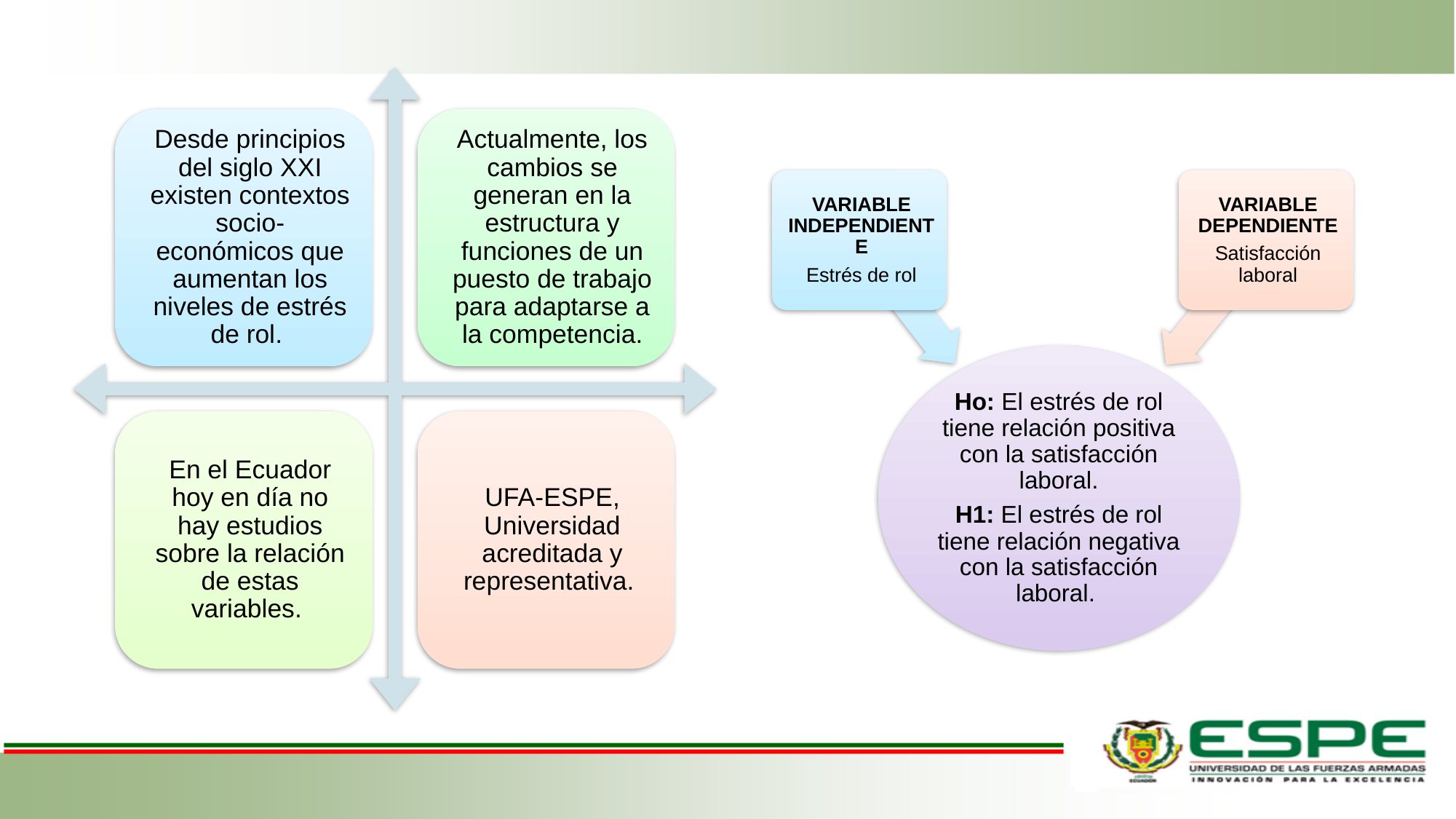

Desde principios del siglo XXI existen contextos socio-económicos que aumentan los niveles de estrés de rol.
Actualmente, los cambios se generan en la estructura y funciones de un puesto de trabajo para adaptarse a la competencia.
En el Ecuador hoy en día no hay estudios sobre la relación de estas variables.
UFA-ESPE, Universidad acreditada y representativa.
Ho: El estrés de rol tiene relación positiva con la satisfacción laboral.
H1: El estrés de rol tiene relación negativa con la satisfacción laboral.
VARIABLE INDEPENDIENTE
Estrés de rol
VARIABLE DEPENDIENTE
Satisfacción laboral